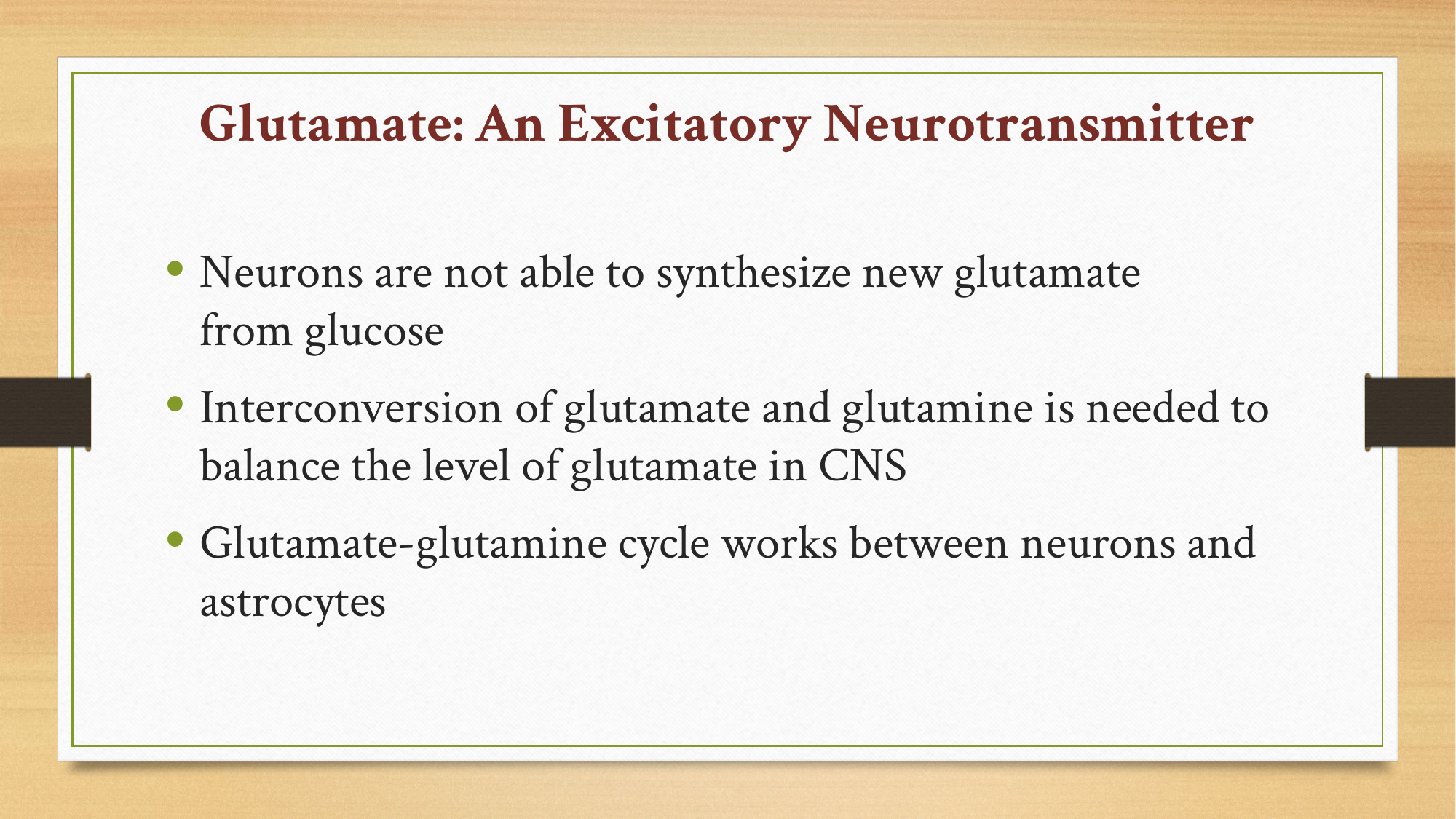

# Glutamate: An Excitatory Neurotransmitter
Neurons are not able to synthesize new glutamate from glucose
Interconversion of glutamate and glutamine is needed to balance the level of glutamate in CNS
Glutamate-glutamine cycle works between neurons and astrocytes